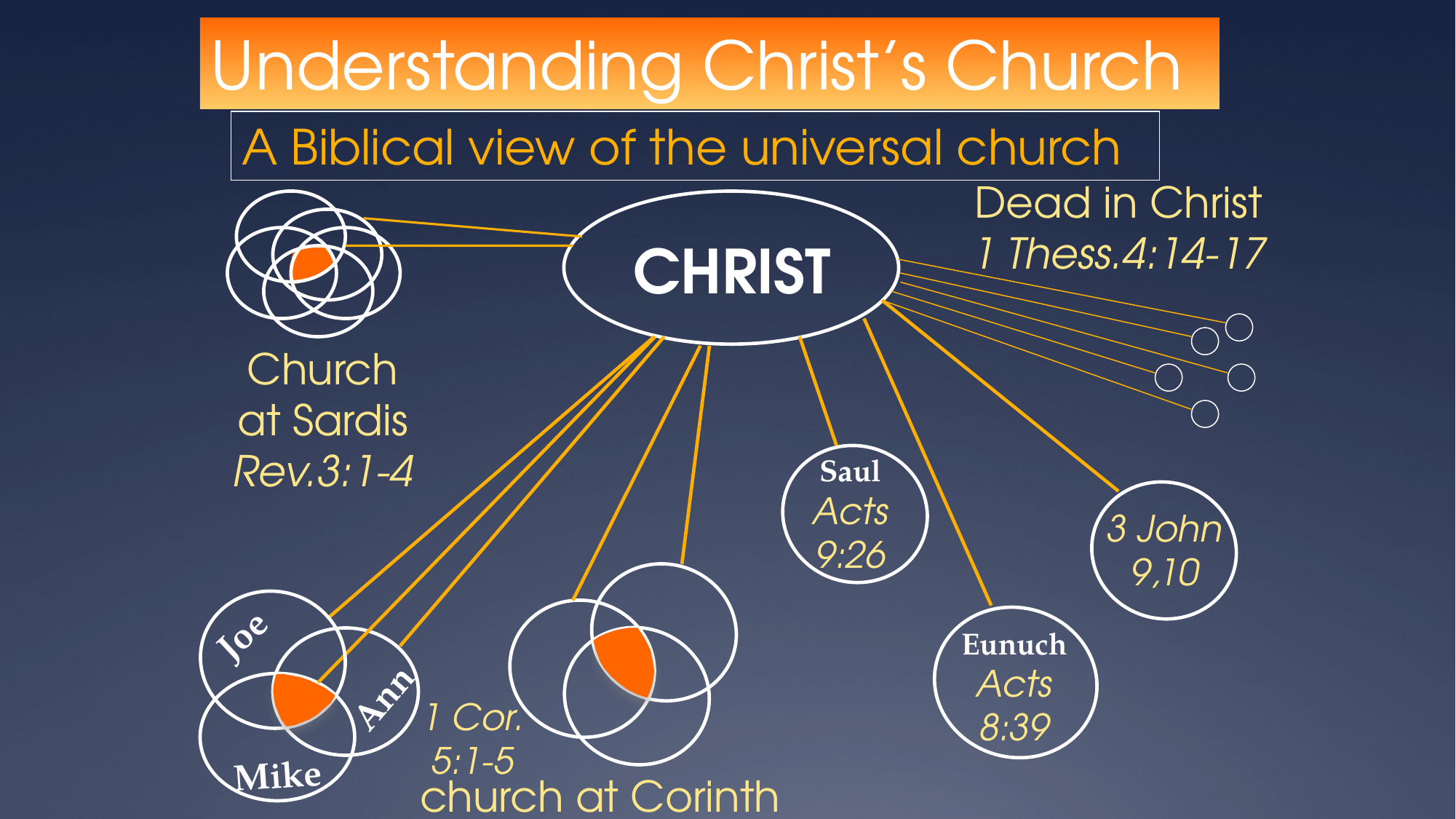

Understanding Christ’s Church
A Biblical view of the universal church
Dead in Christ
1 Thess.4:14-17

CHRIST

3 John
9,10

Eunuch
Acts
8:39

Church
at Sardis
Rev.3:1-4

Saul
Acts
9:26

Joe

Ann

1 Cor.
5:1-5
Mike
church at Corinth